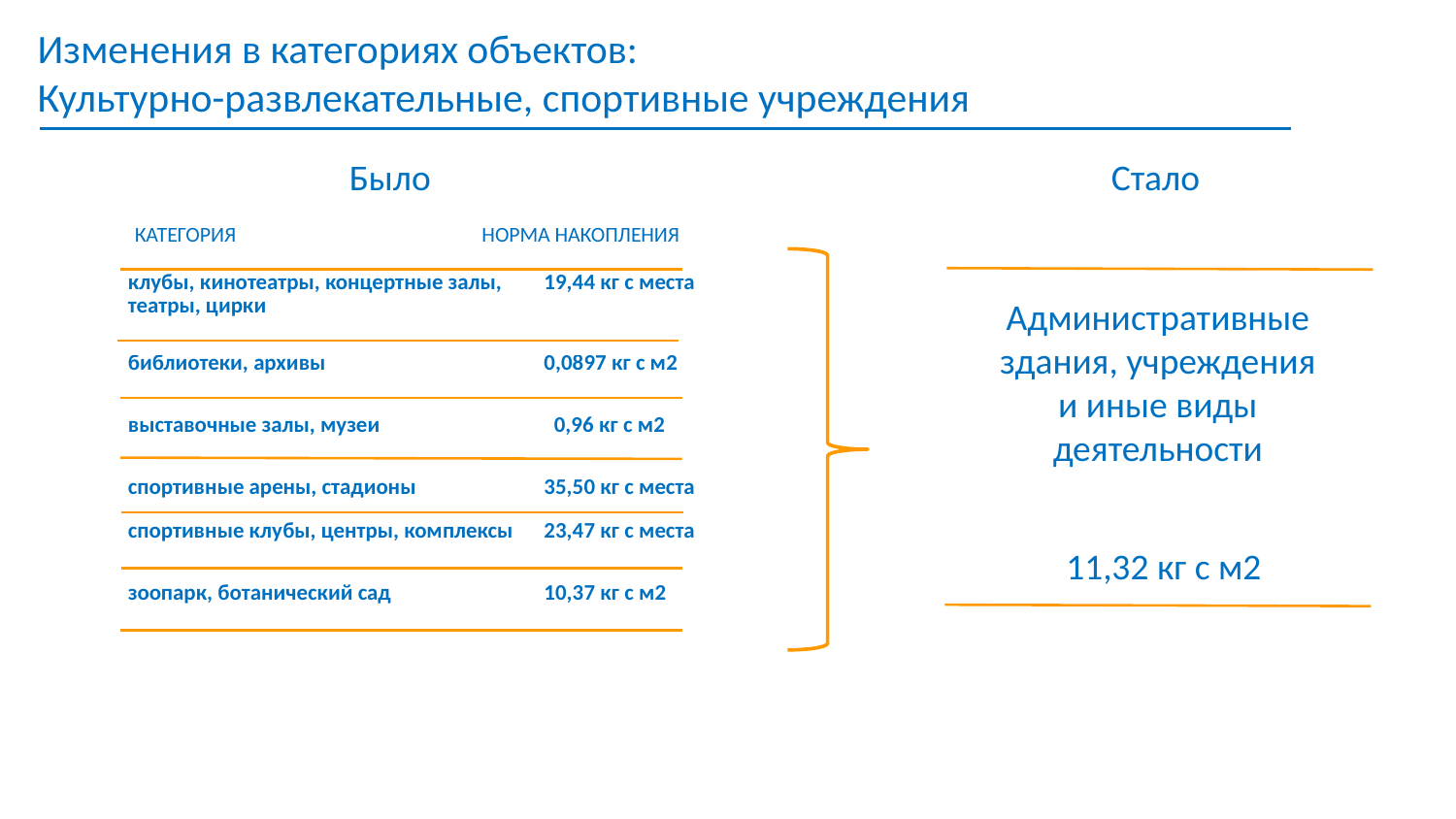

Изменения в категориях объектов:
Культурно-развлекательные, спортивные учреждения
Было
Стало
НОРМА НАКОПЛЕНИЯ
КАТЕГОРИЯ

| клубы, кинотеатры, концертные залы, театры, цирки | 19,44 кг с места |
| --- | --- |
| библиотеки, архивы | 0,0897 кг с м2 |
| выставочные залы, музеи | 0,96 кг с м2 |
| спортивные арены, стадионы | 35,50 кг с места |
| спортивные клубы, центры, комплексы | 23,47 кг с места |
| зоопарк, ботанический сад | 10,37 кг с м2 |
Административные здания, учреждения и иные виды деятельности
11,32 кг с м2